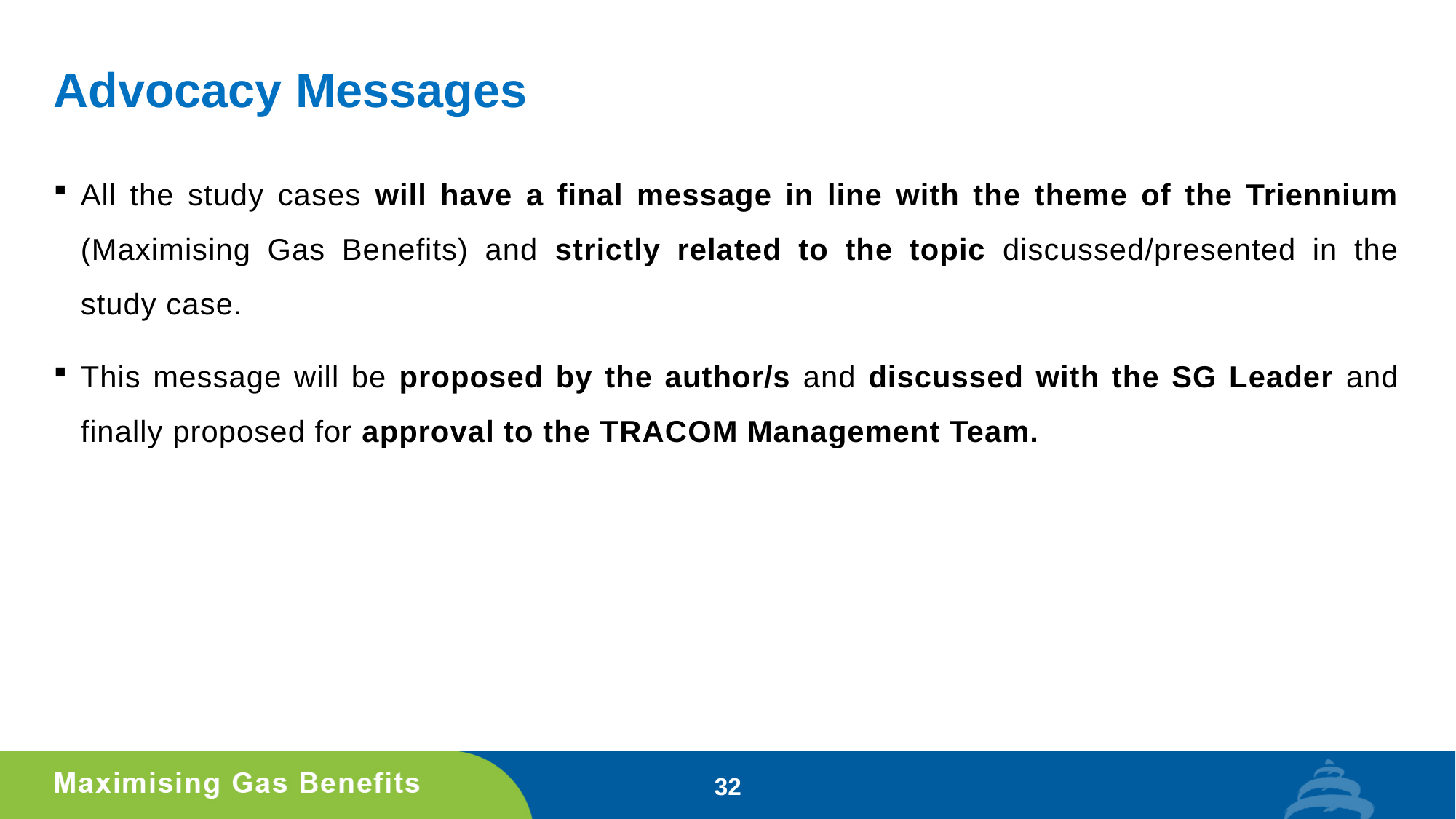

# Advocacy Messages
All the study cases will have a final message in line with the theme of the Triennium (Maximising Gas Benefits) and strictly related to the topic discussed/presented in the study case.
This message will be proposed by the author/s and discussed with the SG Leader and finally proposed for approval to the TRACOM Management Team.
32